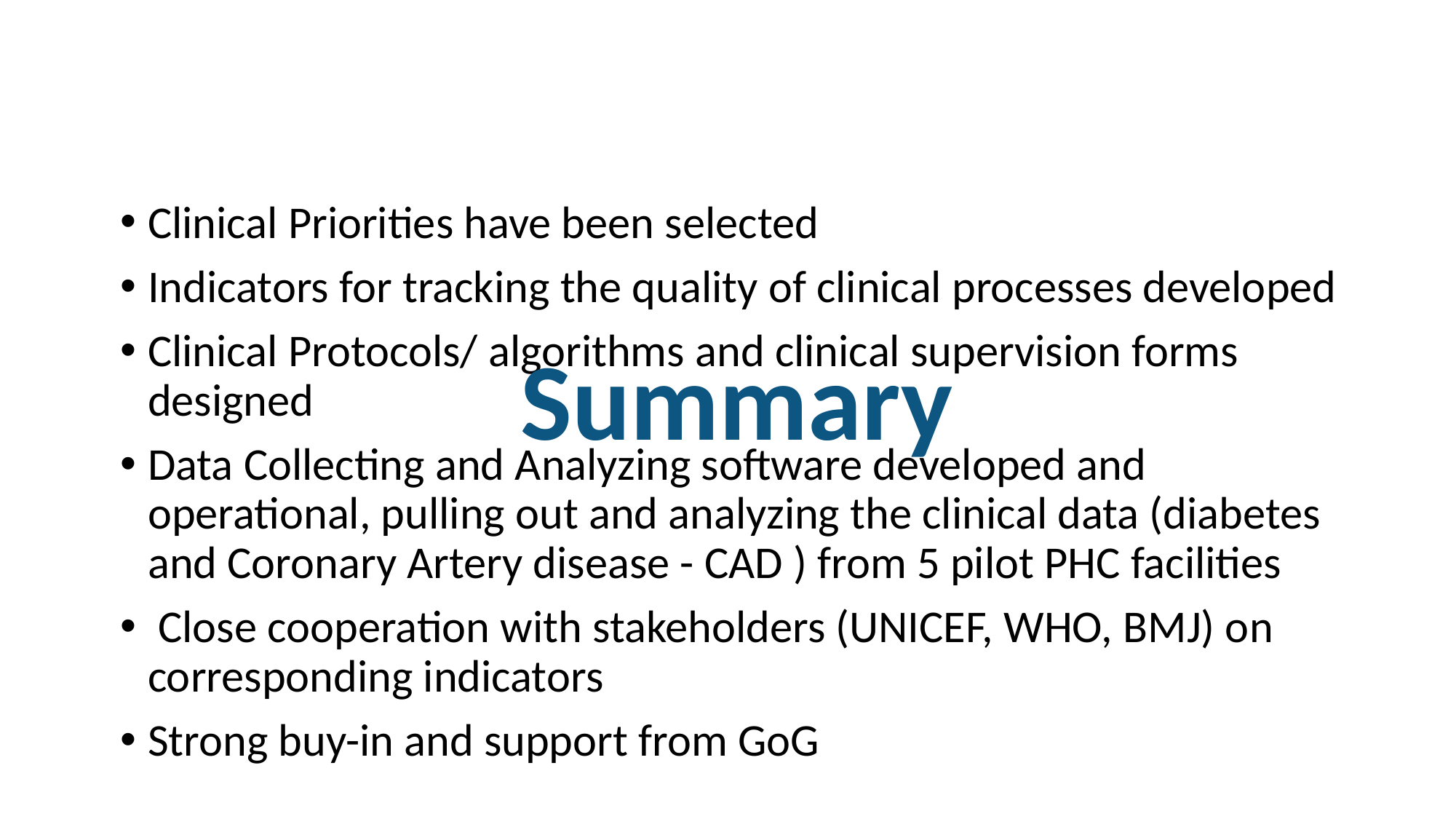

Clinical Priorities have been selected
Indicators for tracking the quality of clinical processes developed
Clinical Protocols/ algorithms and clinical supervision forms designed
Data Collecting and Analyzing software developed and operational, pulling out and analyzing the clinical data (diabetes and Coronary Artery disease - CAD ) from 5 pilot PHC facilities
 Close cooperation with stakeholders (UNICEF, WHO, BMJ) on corresponding indicators
Strong buy-in and support from GoG
Summary